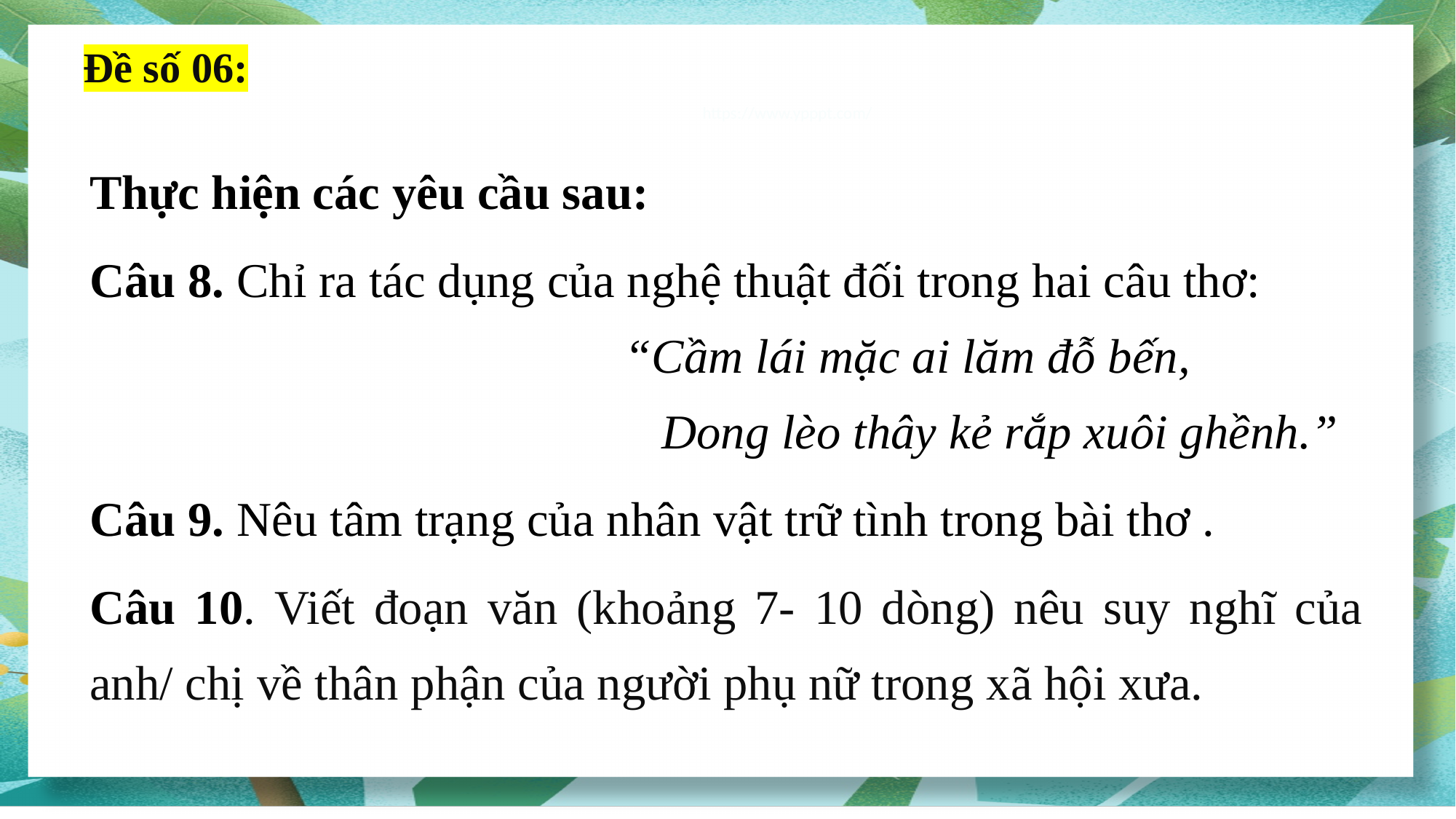

Đề số 06:
https://www.ypppt.com/
Thực hiện các yêu cầu sau:
Câu 8. Chỉ ra tác dụng của nghệ thuật đối trong hai câu thơ:
                                            “Cầm lái mặc ai lăm đỗ bến,
                                               Dong lèo thây kẻ rắp xuôi ghềnh.”
Câu 9. Nêu tâm trạng của nhân vật trữ tình trong bài thơ .
Câu 10. Viết đoạn văn (khoảng 7- 10 dòng) nêu suy nghĩ của anh/ chị về thân phận của người phụ nữ trong xã hội xưa.